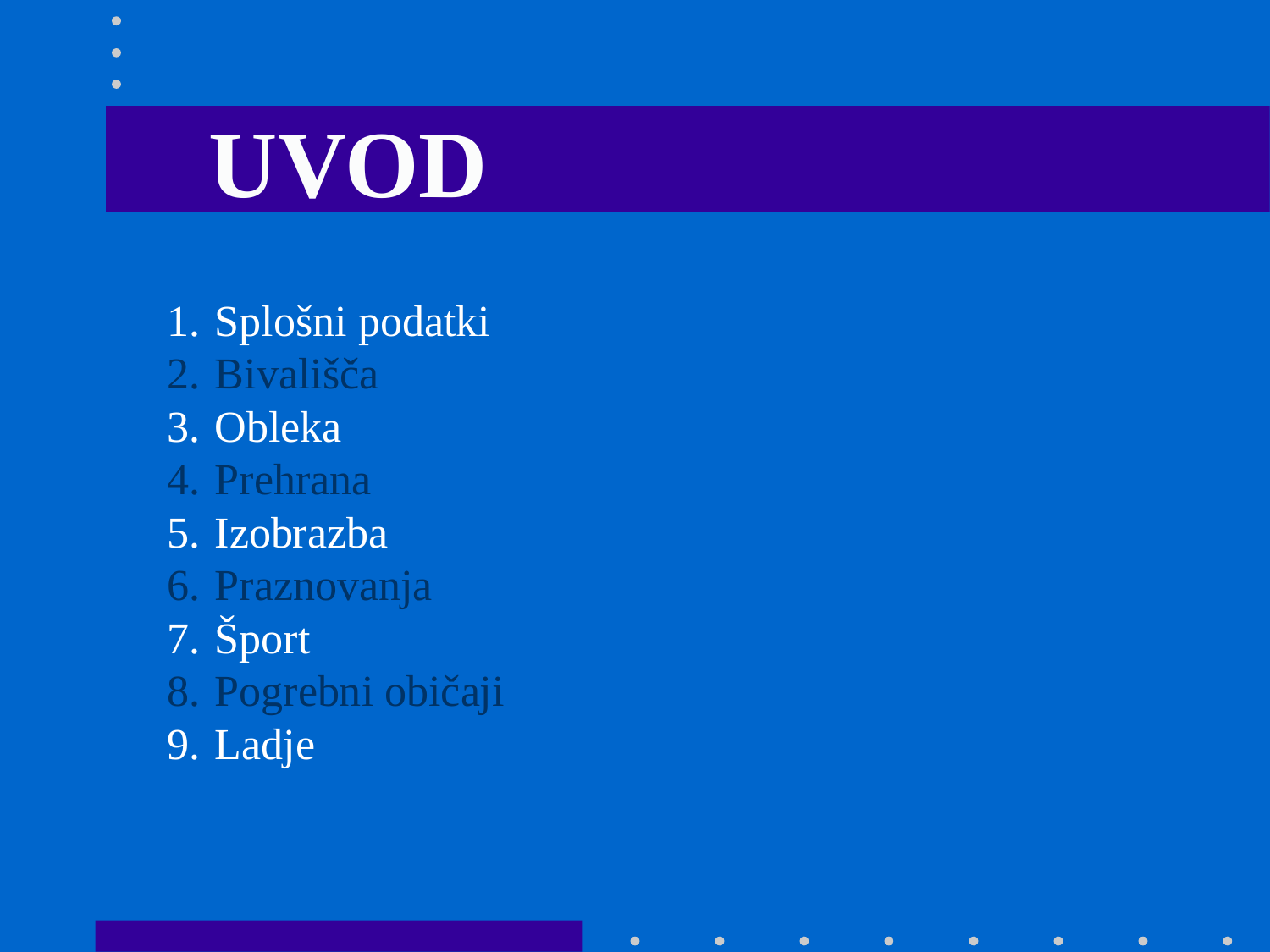

UVOD
Splošni podatki
Bivališča
Obleka
Prehrana
Izobrazba
Praznovanja
Šport
Pogrebni običaji
Ladje